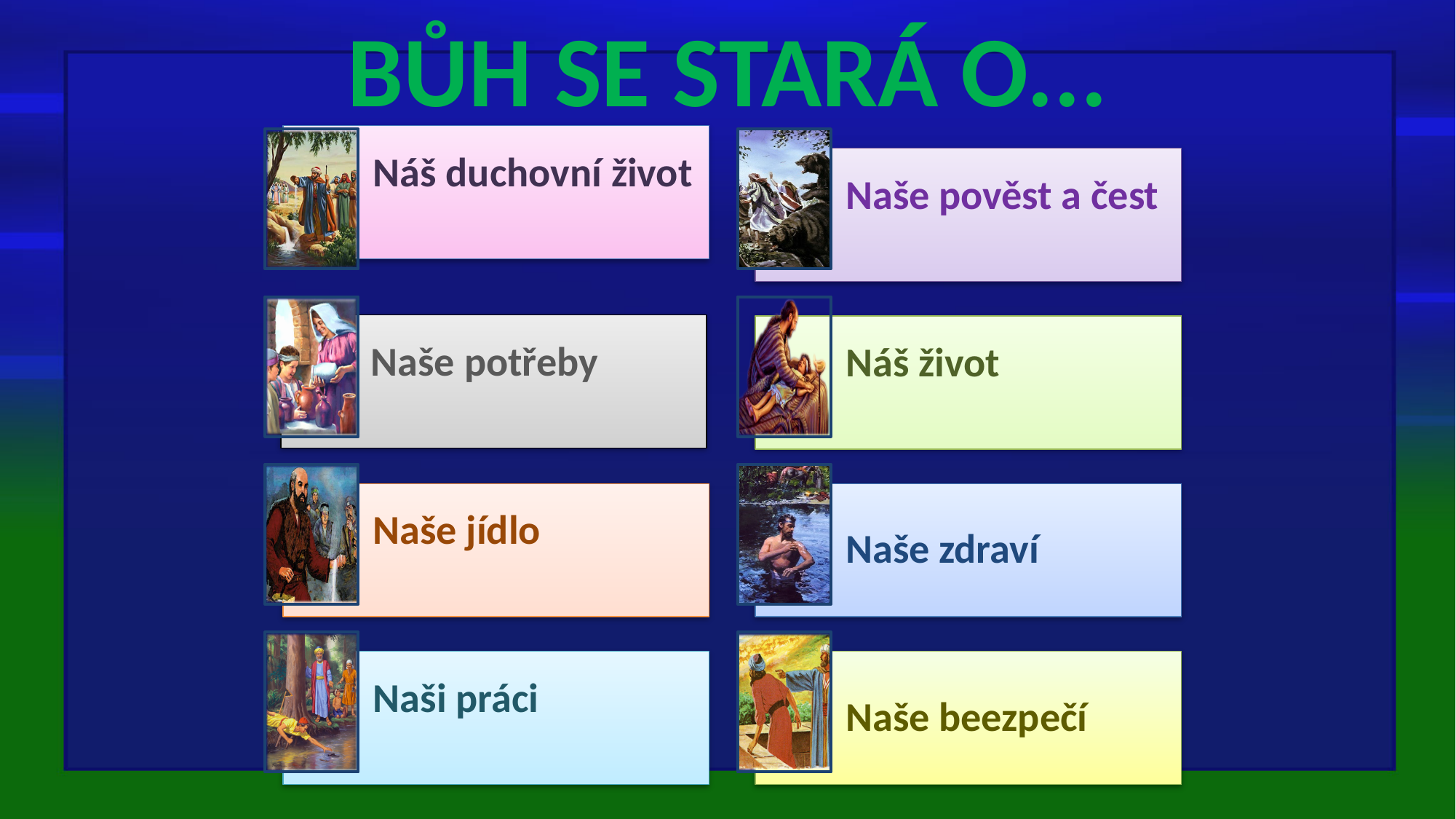

BŮH SE STARÁ O...
Náš duchovní život

Naše pověst a čest

Naše potřeby

Náš život

Naše jídlo

Naše zdraví
Naši práci

Naše beezpečí